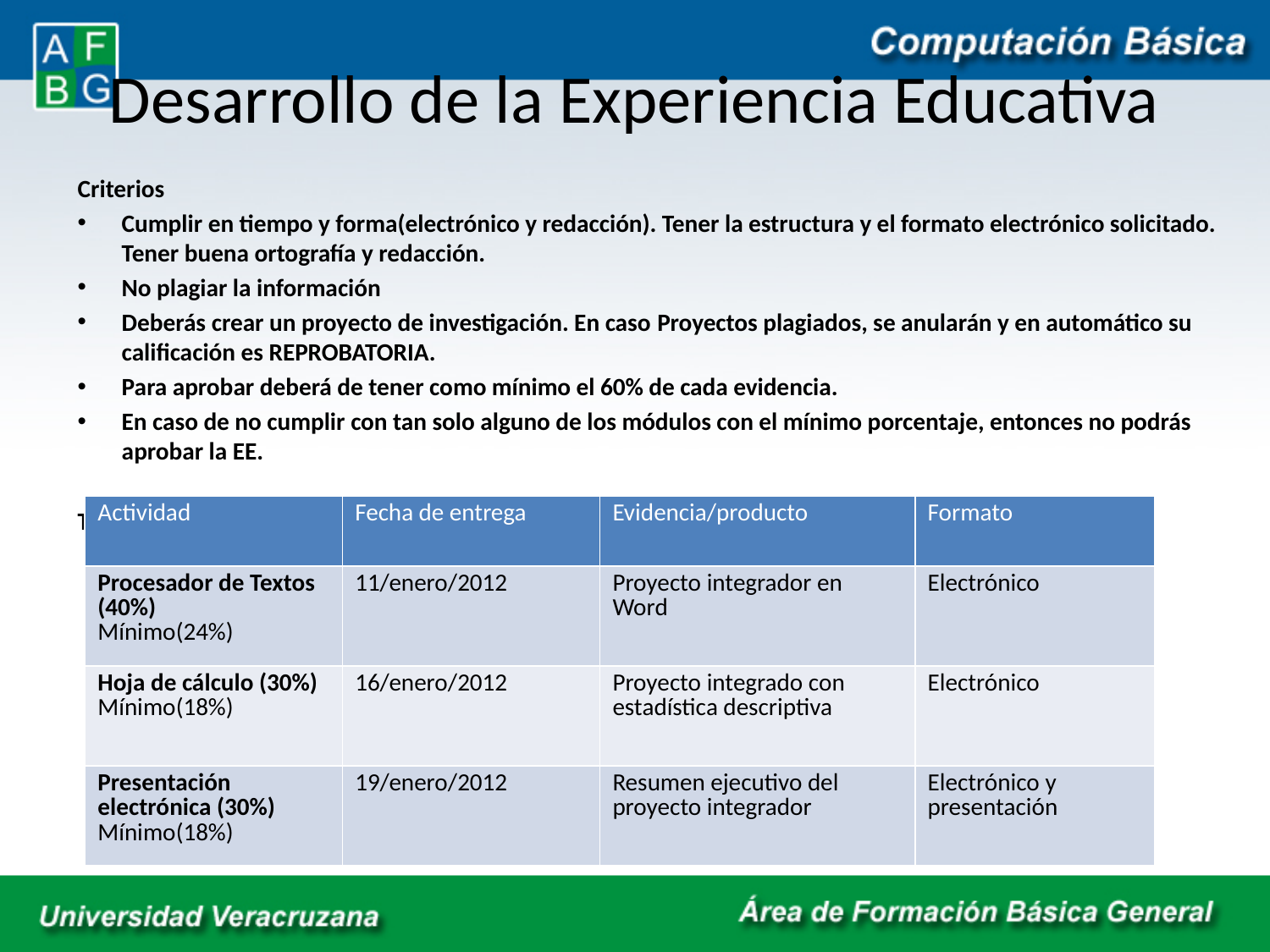

# Desarrollo de la Experiencia Educativa
Criterios
Cumplir en tiempo y forma(electrónico y redacción). Tener la estructura y el formato electrónico solicitado. Tener buena ortografía y redacción.
No plagiar la información
Deberás crear un proyecto de investigación. En caso Proyectos plagiados, se anularán y en automático su calificación es REPROBATORIA.
Para aprobar deberá de tener como mínimo el 60% de cada evidencia.
En caso de no cumplir con tan solo alguno de los módulos con el mínimo porcentaje, entonces no podrás aprobar la EE.

Tabla Evaluación

| Actividad | Fecha de entrega | Evidencia/producto | Formato |
| --- | --- | --- | --- |
| Procesador de Textos (40%) Mínimo(24%) | 11/enero/2012 | Proyecto integrador en Word | Electrónico |
| Hoja de cálculo (30%) Mínimo(18%) | 16/enero/2012 | Proyecto integrado con estadística descriptiva | Electrónico |
| Presentación electrónica (30%) Mínimo(18%) | 19/enero/2012 | Resumen ejecutivo del proyecto integrador | Electrónico y presentación |